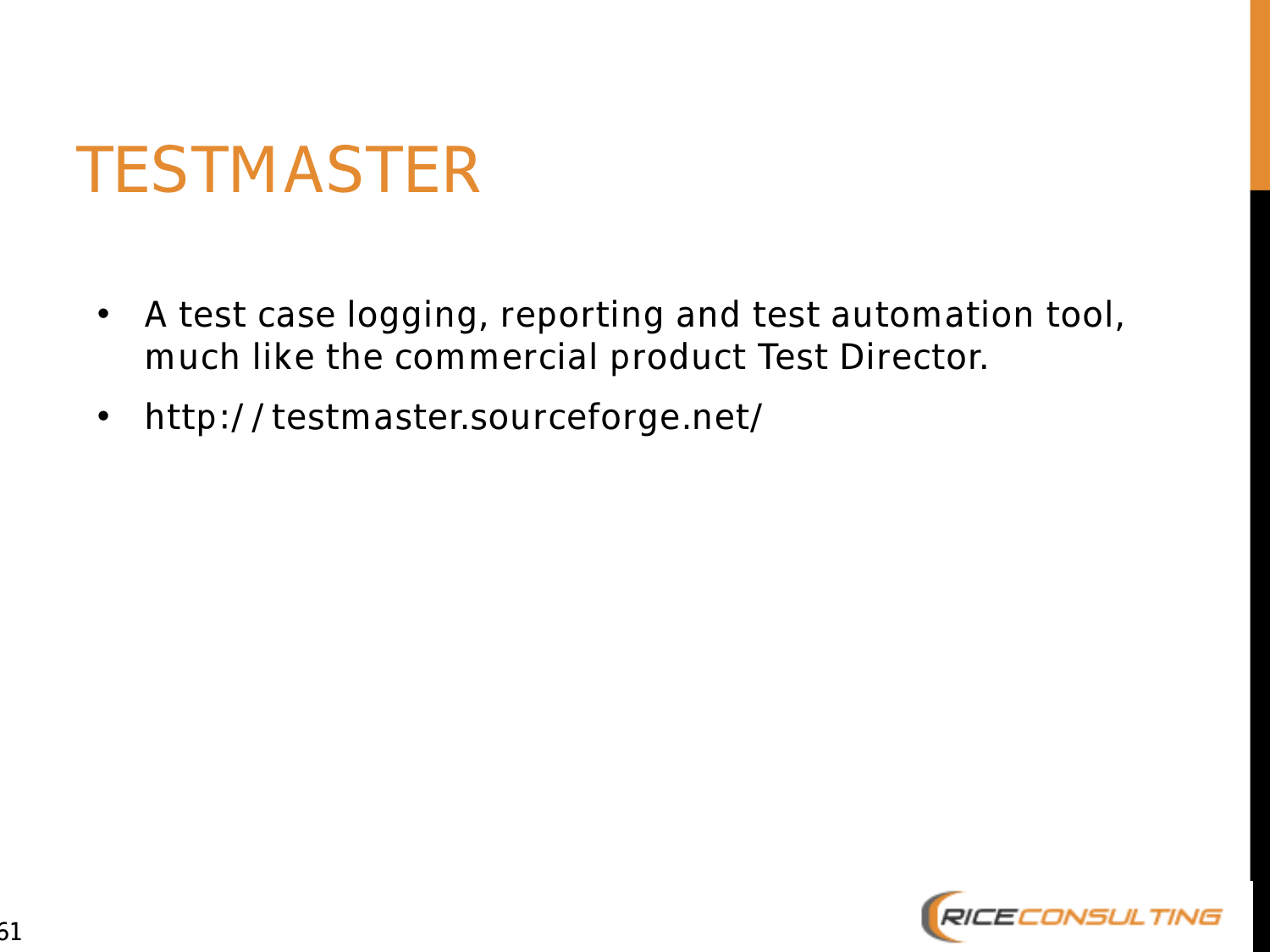

# testmaster
A test case logging, reporting and test automation tool, much like the commercial product Test Director.
http://testmaster.sourceforge.net/